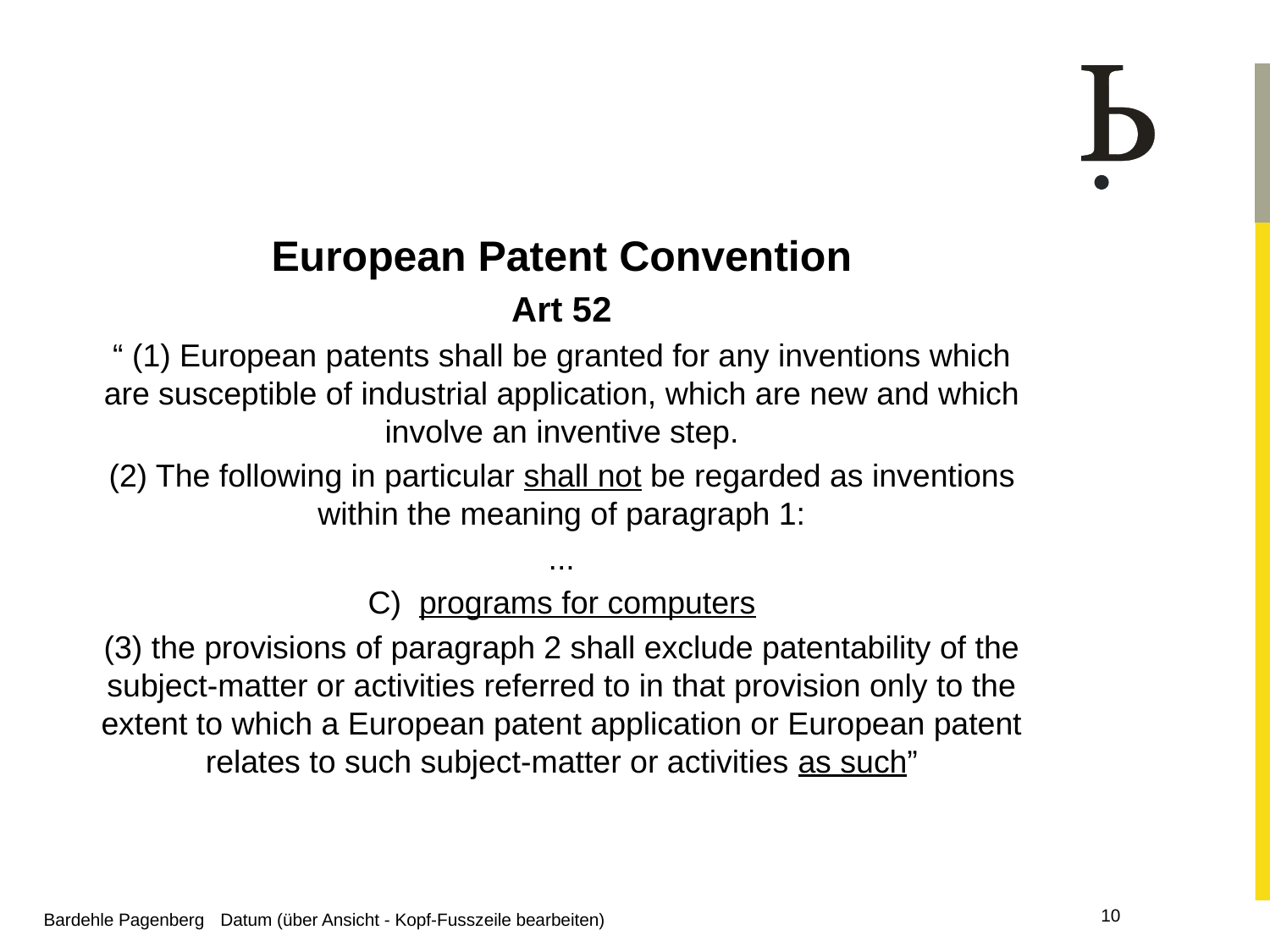

#
European Patent Convention
Art 52
“ (1) European patents shall be granted for any inventions which are susceptible of industrial application, which are new and which involve an inventive step.
(2) The following in particular shall not be regarded as inventions within the meaning of paragraph 1:
...
C)  programs for computers
(3) the provisions of paragraph 2 shall exclude patentability of the subject-matter or activities referred to in that provision only to the extent to which a European patent application or European patent relates to such subject-matter or activities as such”

Bardehle Pagenberg    Datum (über Ansicht - Kopf-Fusszeile bearbeiten)
10